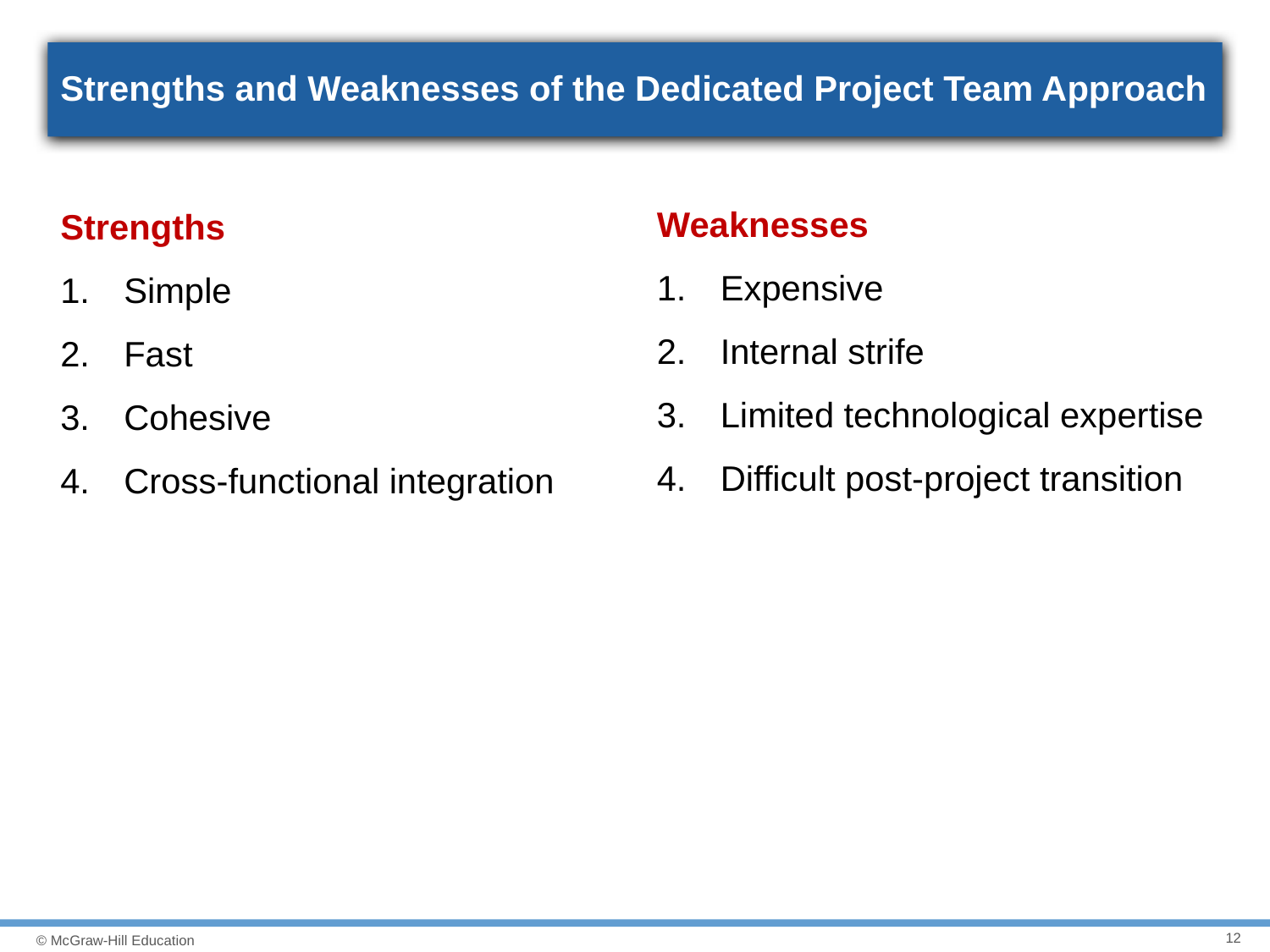

# Strengths and Weaknesses of the Dedicated Project Team Approach
Weaknesses
Expensive
Internal strife
Limited technological expertise
Difficult post-project transition

Strengths
Simple
Fast
Cohesive
Cross-functional integration
12